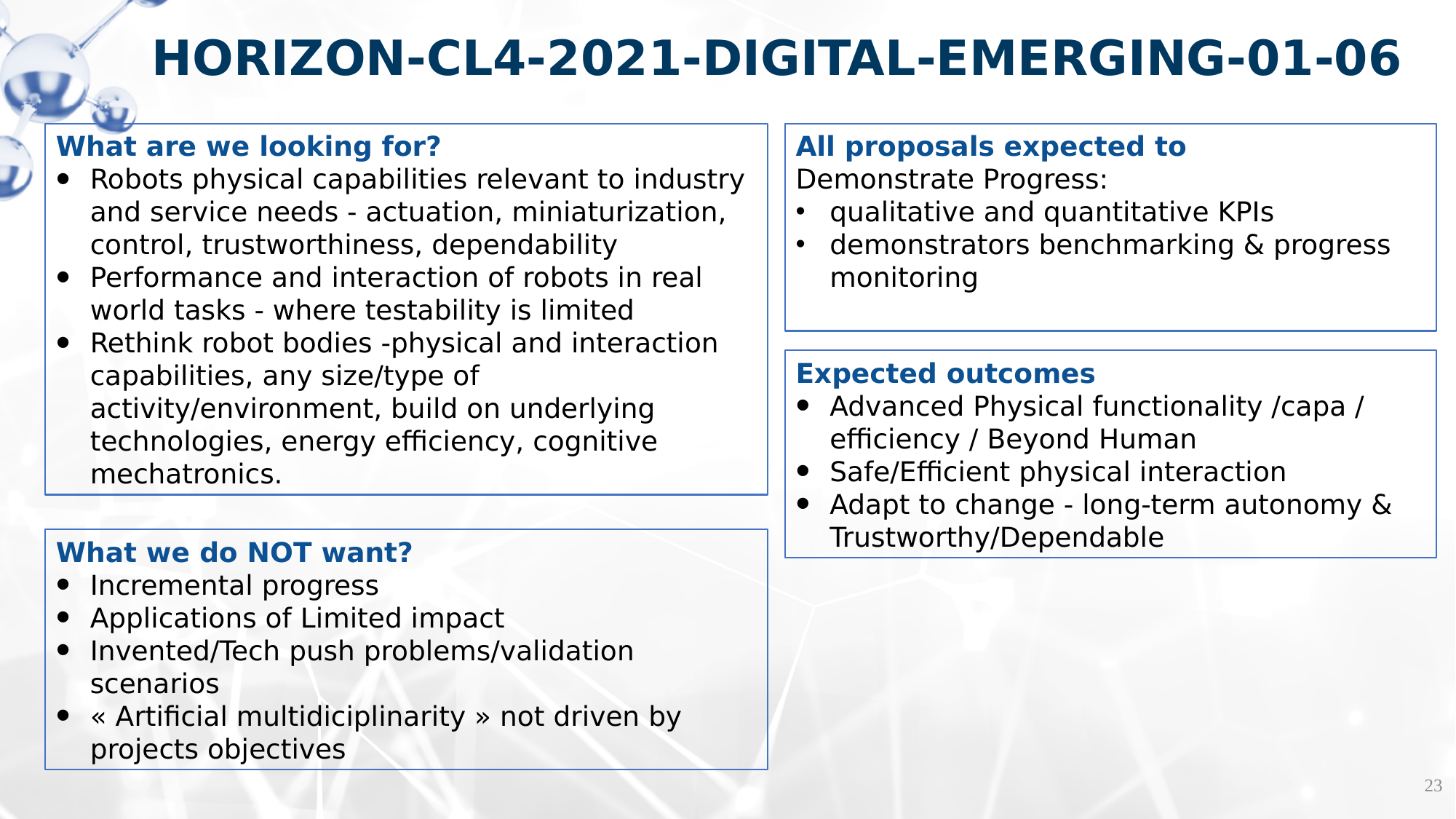

HORIZON-CL4-2021-DIGITAL-EMERGING-01-06
What are we looking for?
Robots physical capabilities relevant to industry and service needs - actuation, miniaturization, control, trustworthiness, dependability
Performance and interaction of robots in real world tasks - where testability is limited
Rethink robot bodies -physical and interaction capabilities, any size/type of activity/environment, build on underlying technologies, energy efficiency, cognitive mechatronics.
All proposals expected to
Demonstrate Progress:
qualitative and quantitative KPIs
demonstrators benchmarking & progress monitoring

Expected outcomes
Advanced Physical functionality /capa / efficiency / Beyond Human
Safe/Efficient physical interaction
Adapt to change - long-term autonomy & Trustworthy/Dependable
What we do NOT want?
Incremental progress
Applications of Limited impact
Invented/Tech push problems/validation scenarios
« Artificial multidiciplinarity » not driven by projects objectives
23